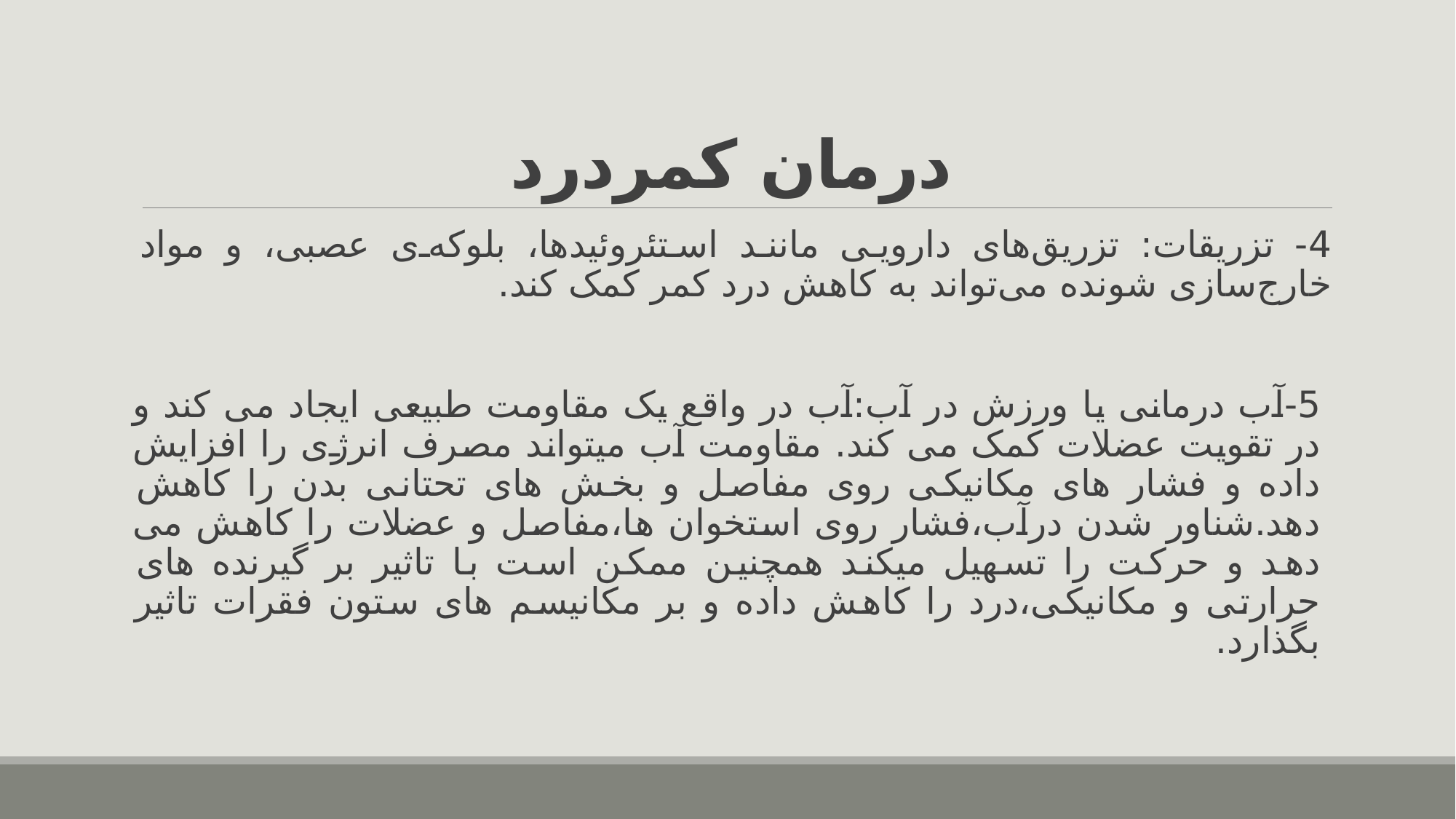

# درمان کمردرد
4- تزریقات: تزریق‌های دارویی مانند استئروئیدها، بلوکه‌ی عصبی، و مواد خارج‌سازی شونده می‌تواند به کاهش درد کمر کمک کند.

5-آب درمانی یا ورزش در آب:آب در واقع یک مقاومت طبیعی ایجاد می کند و در تقویت عضلات کمک می کند. مقاومت آب میتواند مصرف انرژی را افزایش داده و فشار های مکانیکی روی مفاصل و بخش های تحتانی بدن را کاهش دهد.شناور شدن درآب،فشار روی استخوان ها،مفاصل و عضلات را کاهش می دهد و حرکت را تسهیل میکند همچنین ممکن است با تاثیر بر گیرنده های حرارتی و مکانیکی،درد را کاهش داده و بر مکانیسم های ستون فقرات تاثیر بگذارد.